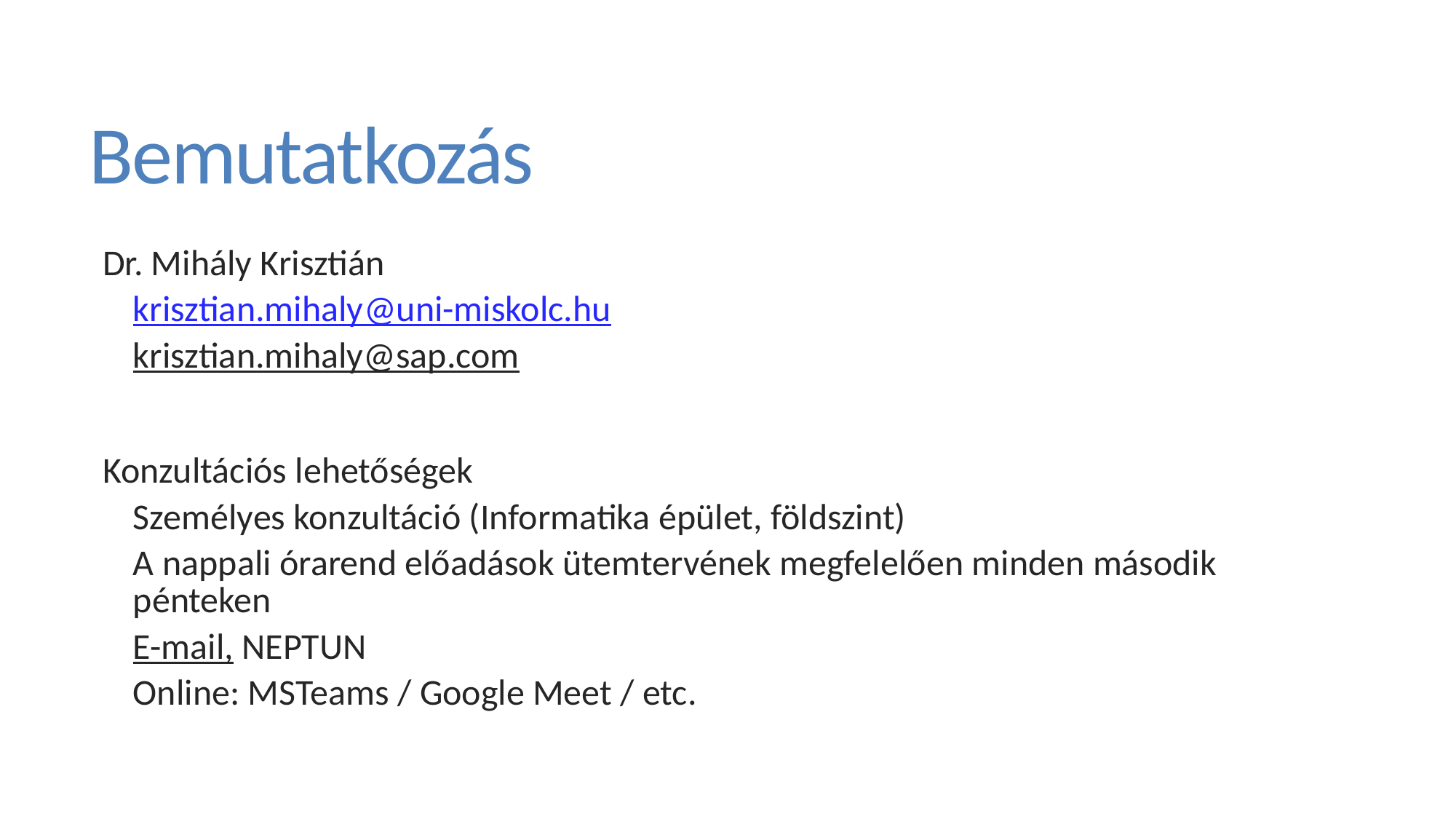

# Bemutatkozás
Dr. Mihály Krisztián
krisztian.mihaly@uni-miskolc.hu
krisztian.mihaly@sap.com

Konzultációs lehetőségek
Személyes konzultáció (Informatika épület, földszint)
A nappali órarend előadások ütemtervének megfelelően minden második pénteken
E-mail, NEPTUN
Online: MSTeams / Google Meet / etc.